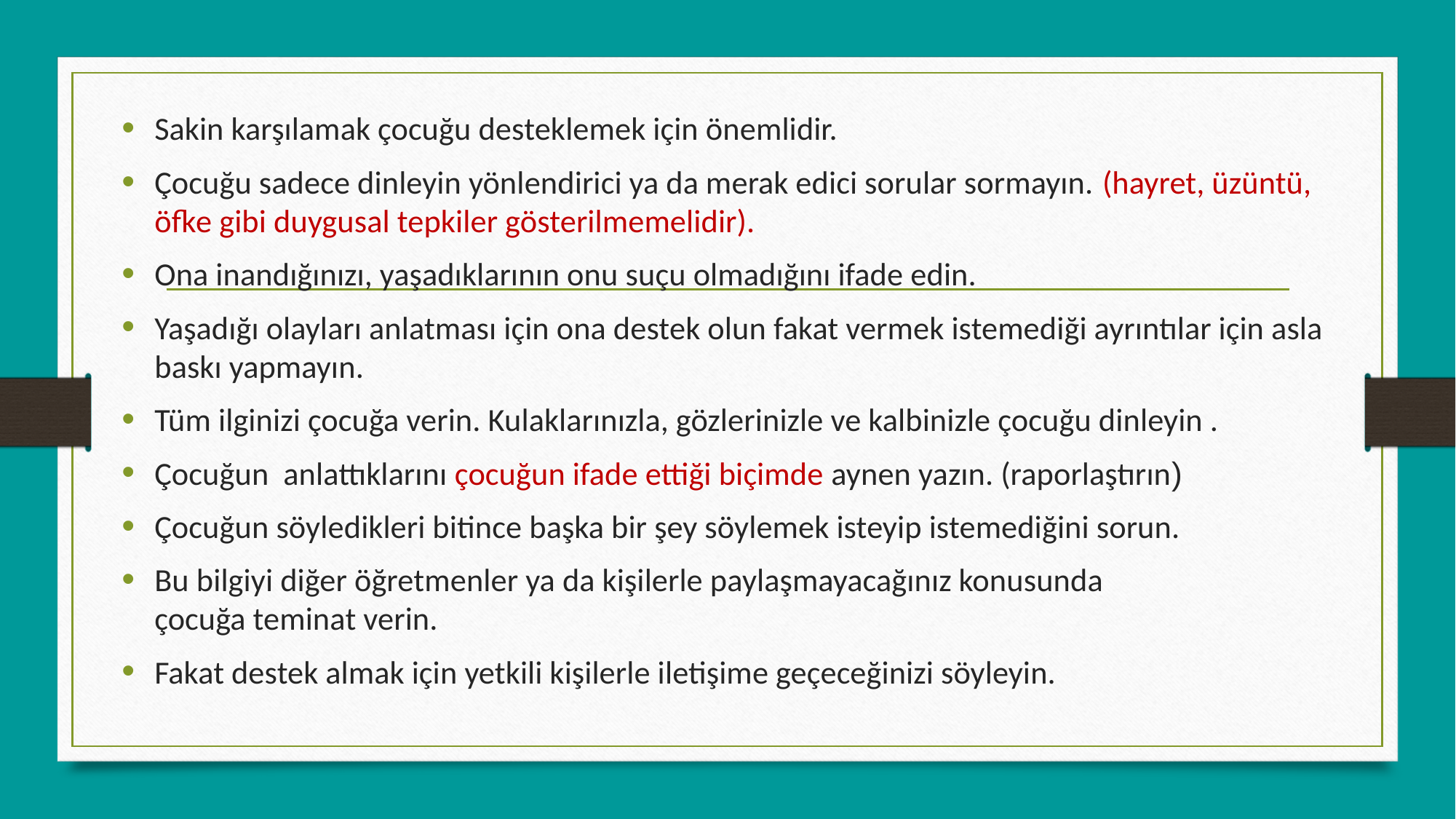

Sakin karşılamak çocuğu desteklemek için önemlidir.
Çocuğu sadece dinleyin yönlendirici ya da merak edici sorular sormayın. (hayret, üzüntü, öfke gibi duygusal tepkiler gösterilmemelidir).
Ona inandığınızı, yaşadıklarının onu suçu olmadığını ifade edin.
Yaşadığı olayları anlatması için ona destek olun fakat vermek istemediği ayrıntılar için asla baskı yapmayın.
Tüm ilginizi çocuğa verin. Kulaklarınızla, gözlerinizle ve kalbinizle çocuğu dinleyin .
Çocuğun  anlattıklarını çocuğun ifade ettiği biçimde aynen yazın. (raporlaştırın)
Çocuğun söyledikleri bitince başka bir şey söylemek isteyip istemediğini sorun.
Bu bilgiyi diğer öğretmenler ya da kişilerle paylaşmayacağınız konusunda
çocuğa teminat verin.
Fakat destek almak için yetkili kişilerle iletişime geçeceğinizi söyleyin.